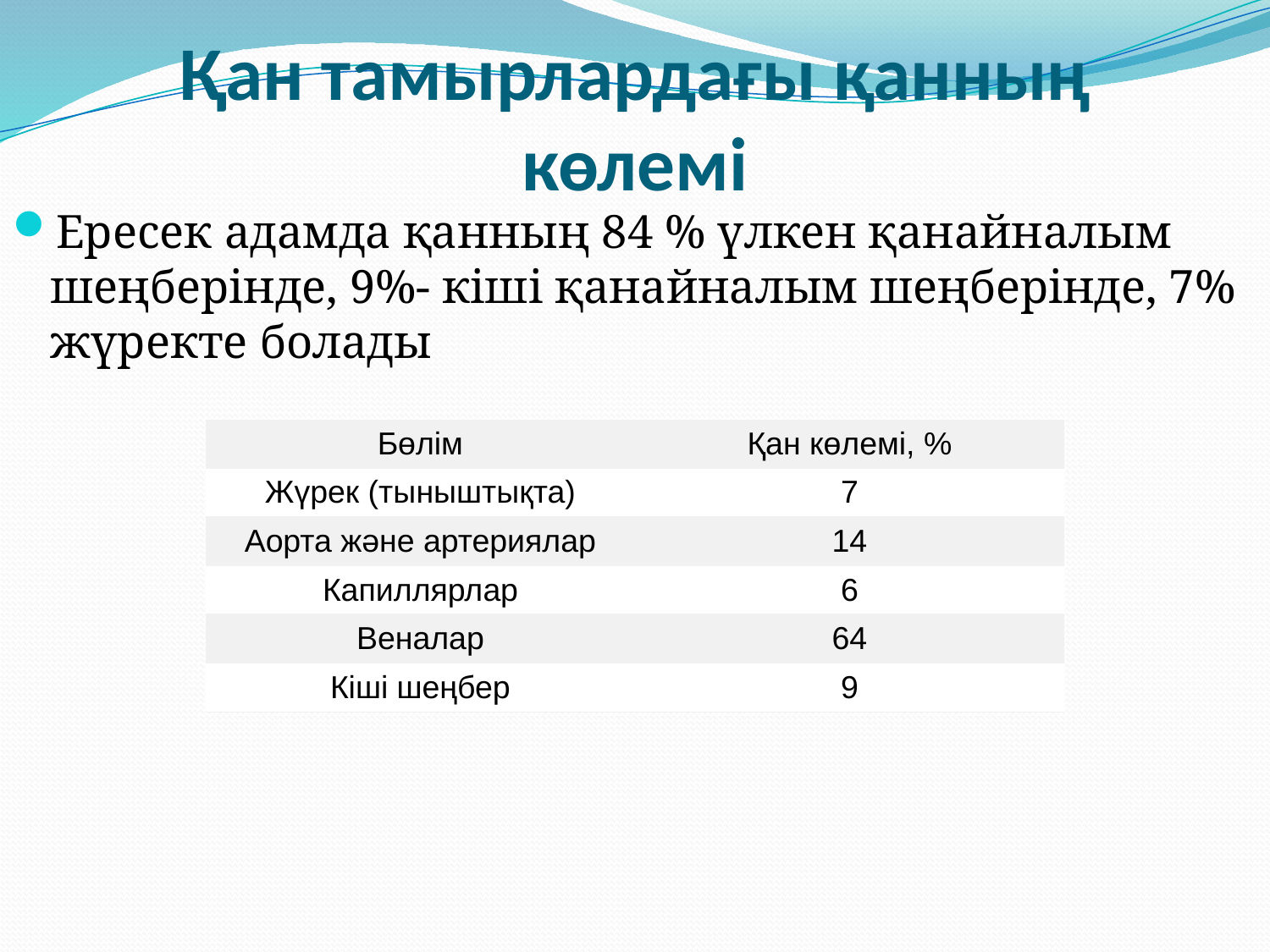

# Қан тамырлардағы қанның көлемі
Ересек адамда қанның 84 % үлкен қанайналым шеңберінде, 9%- кіші қанайналым шеңберінде, 7% жүректе болады

| Бөлім | Қан көлемі, % |
| --- | --- |
| Жүрек (тыныштықта) | 7 |
| Аорта және артериялар | 14 |
| Капиллярлар | 6 |
| Веналар | 64 |
| Кіші шеңбер | 9 |